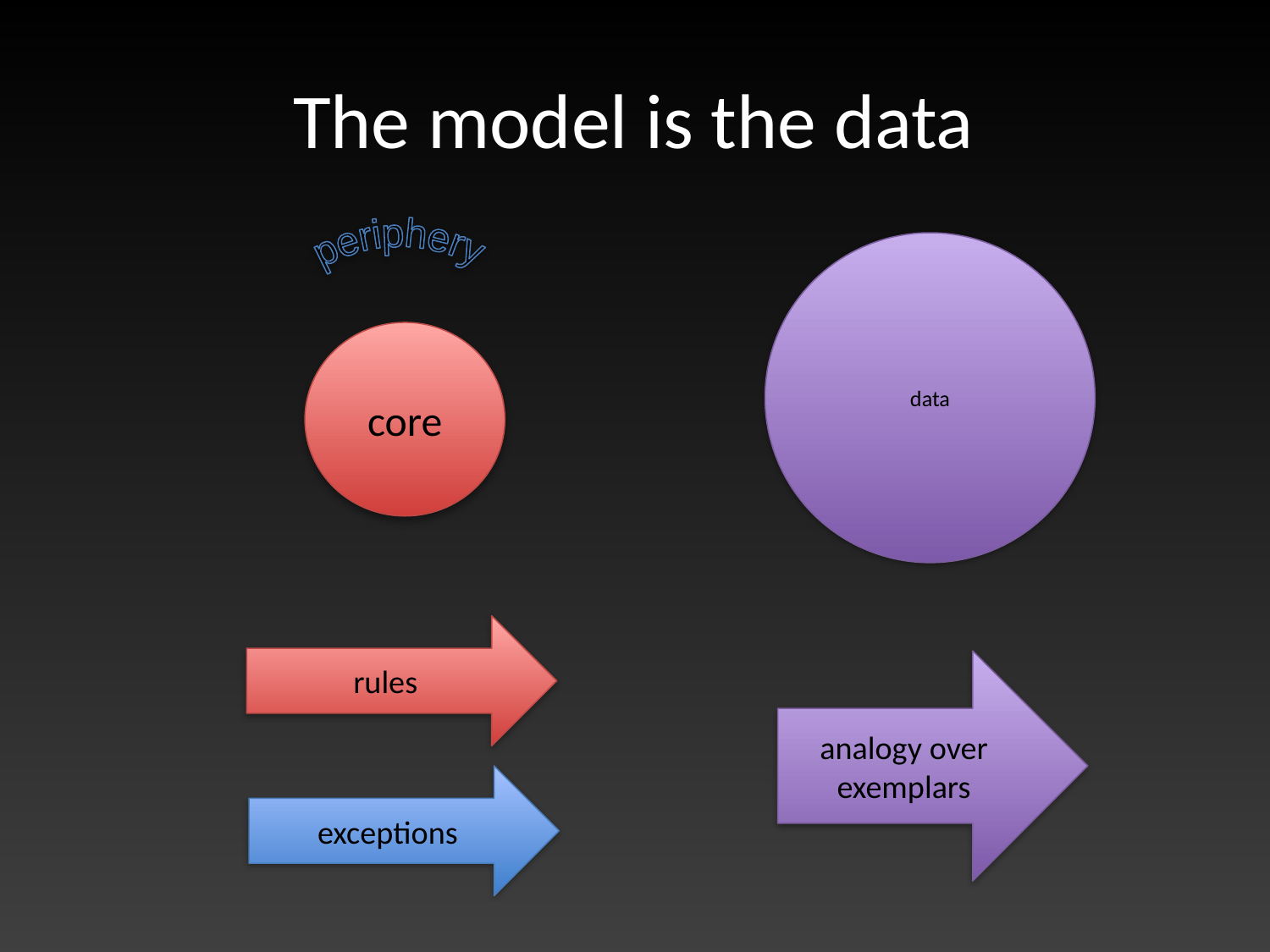

# The model is the data
data
periphery
core
rules
exceptions
analogy over exemplars